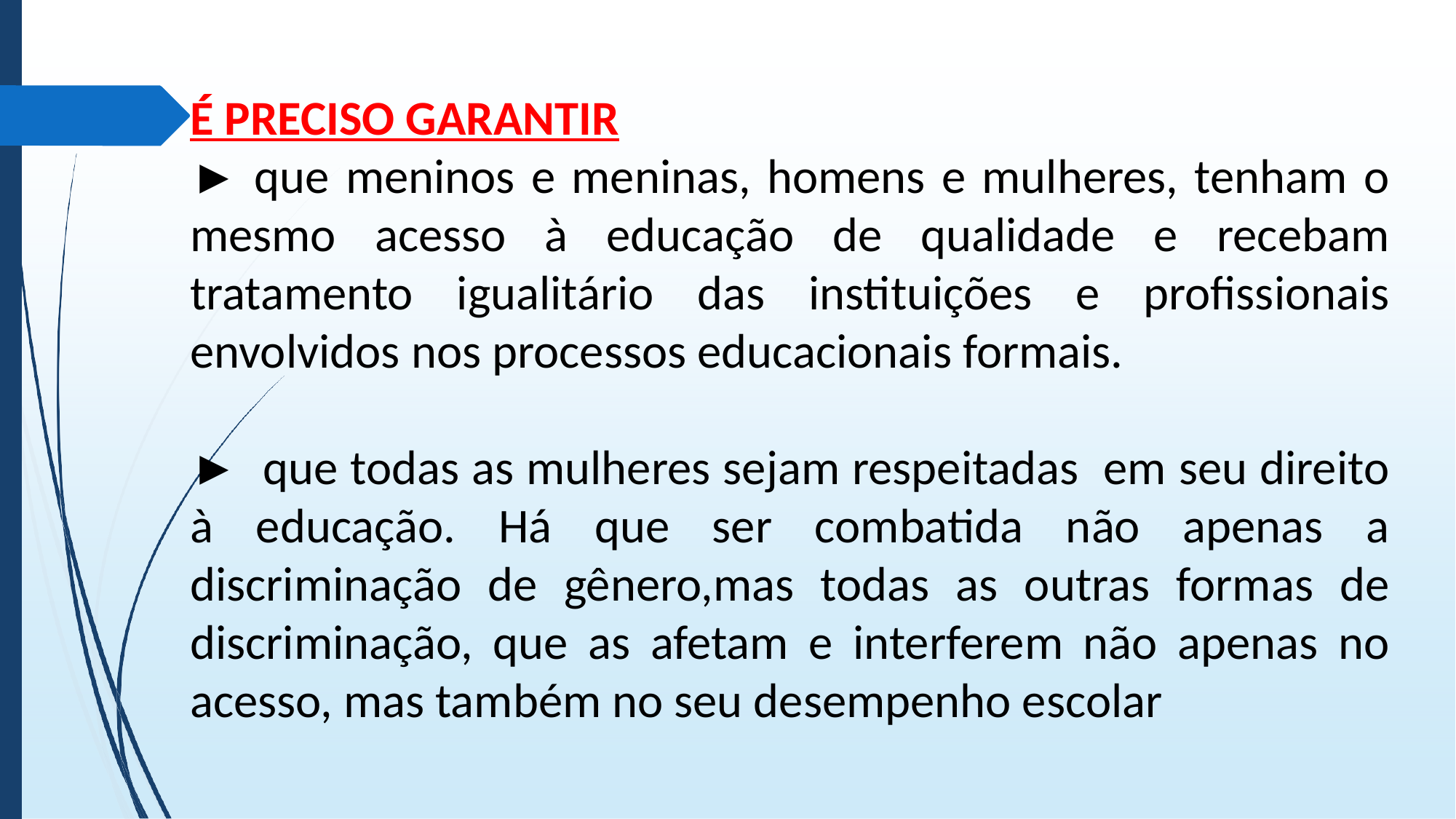

É PRECISO GARANTIR
► que meninos e meninas, homens e mulheres, tenham o mesmo acesso à educação de qualidade e recebam tratamento igualitário das instituições e profissionais envolvidos nos processos educacionais formais.

►  que todas as mulheres sejam respeitadas  em seu direito à educação. Há que ser combatida não apenas a discriminação de gênero,mas todas as outras formas de discriminação, que as afetam e interferem não apenas no acesso, mas também no seu desempenho escolar

.